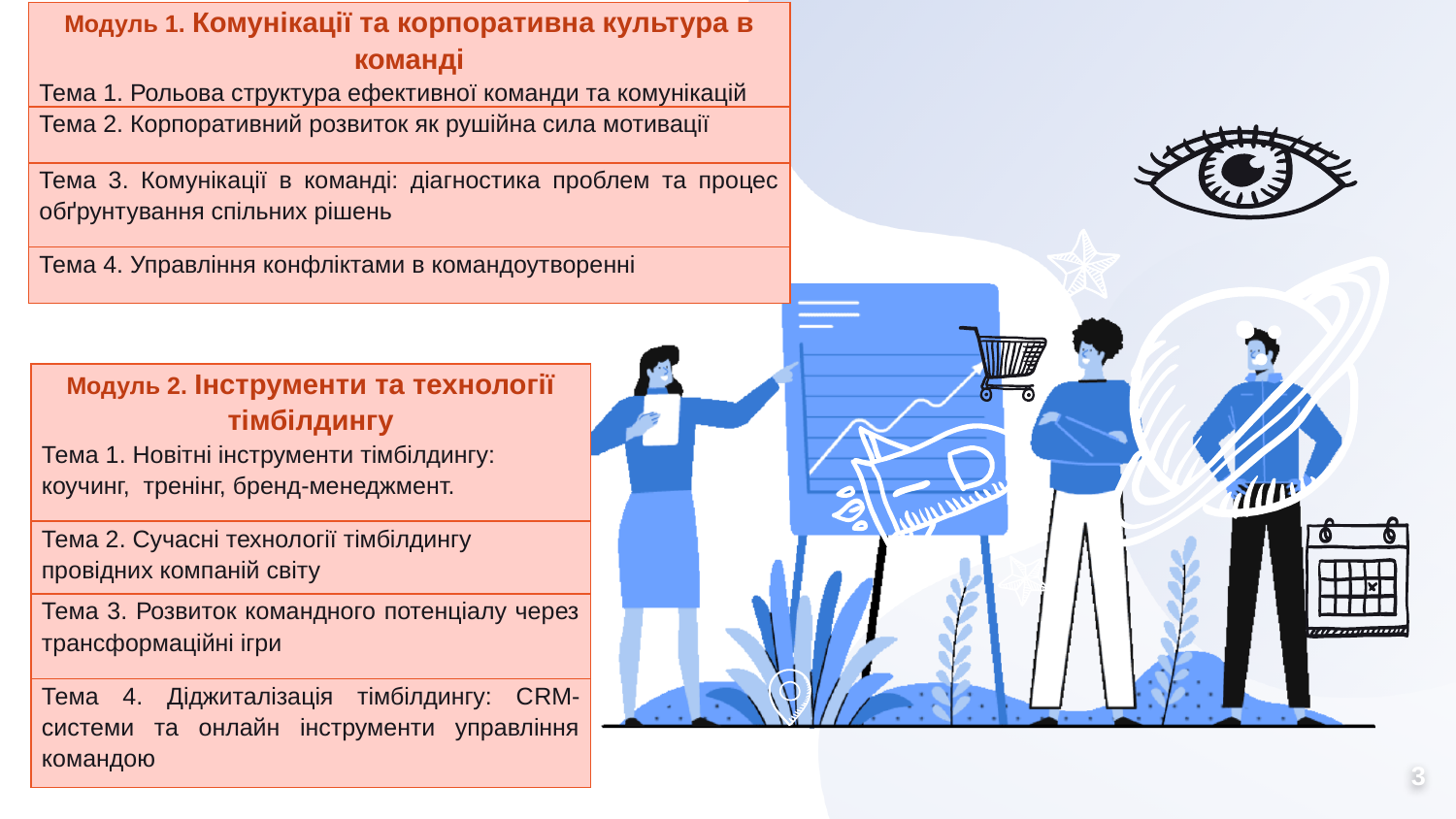

| Модуль 1. Комунікації та корпоративна культура в команді Тема 1. Рольова структура ефективної команди та комунікацій |
| --- |
| Тема 2. Корпоративний розвиток як рушійна сила мотивації |
| Тема 3. Комунікації в команді: діагностика проблем та процес обґрунтування спільних рішень |
| Тема 4. Управління конфліктами в командоутворенні |

| Модуль 2. Інструменти та технології тімбілдингу Тема 1. Новітні інструменти тімбілдингу: коучинг, тренінг, бренд-менеджмент. |
| --- |
| Тема 2. Сучасні технології тімбілдингу провідних компаній світу |
| Тема 3. Розвиток командного потенціалу через трансформаційні ігри |
| Тема 4. Діджиталізація тімбілдингу: СRM-системи та онлайн інструменти управління командою |

3